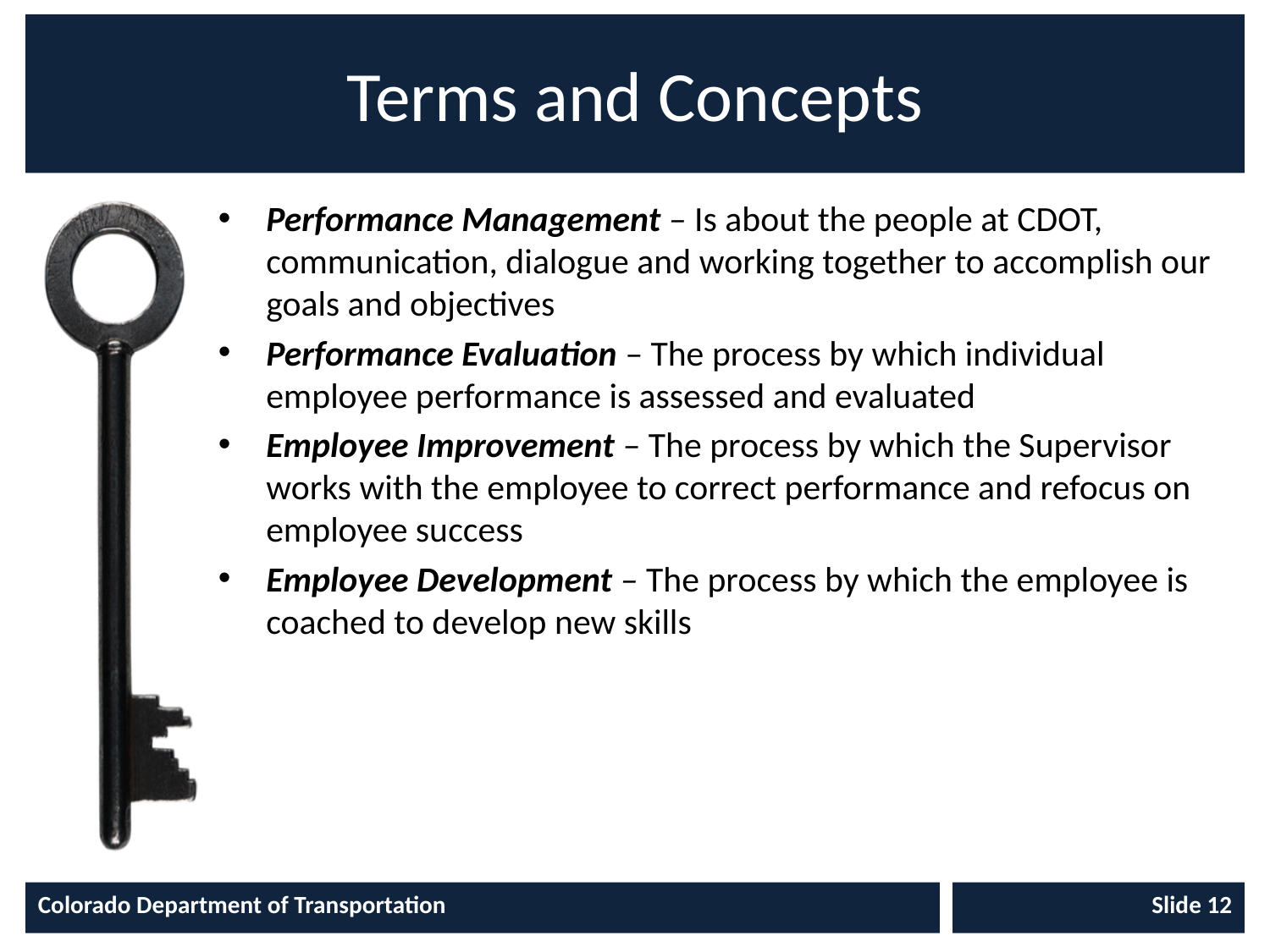

# Terms and Concepts
Performance Management – Is about the people at CDOT, communication, dialogue and working together to accomplish our goals and objectives
Performance Evaluation – The process by which individual employee performance is assessed and evaluated
Employee Improvement – The process by which the Supervisor works with the employee to correct performance and refocus on employee success
Employee Development – The process by which the employee is coached to develop new skills

Colorado Department of Transportation
Slide 12